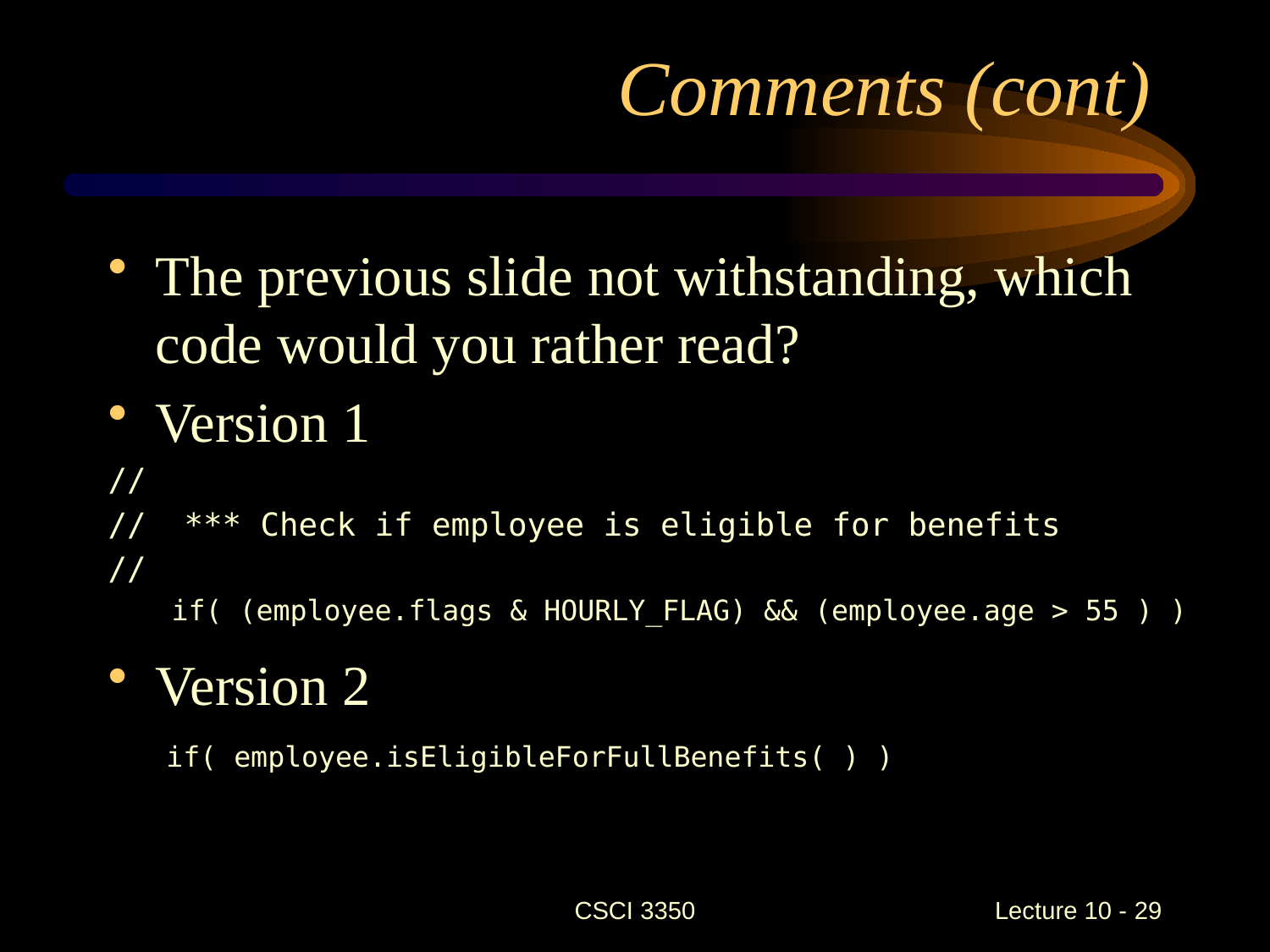

Comments (cont)
The previous slide not withstanding, which code would you rather read?
Version 1
//
//  *** Check if employee is eligible for benefits
//
if( (employee.flags & HOURLY_FLAG) && (employee.age > 55 ) )
Version 2
	 if( employee.isEligibleForFullBenefits( ) )

CSCI 3350
Lecture 10 - 29